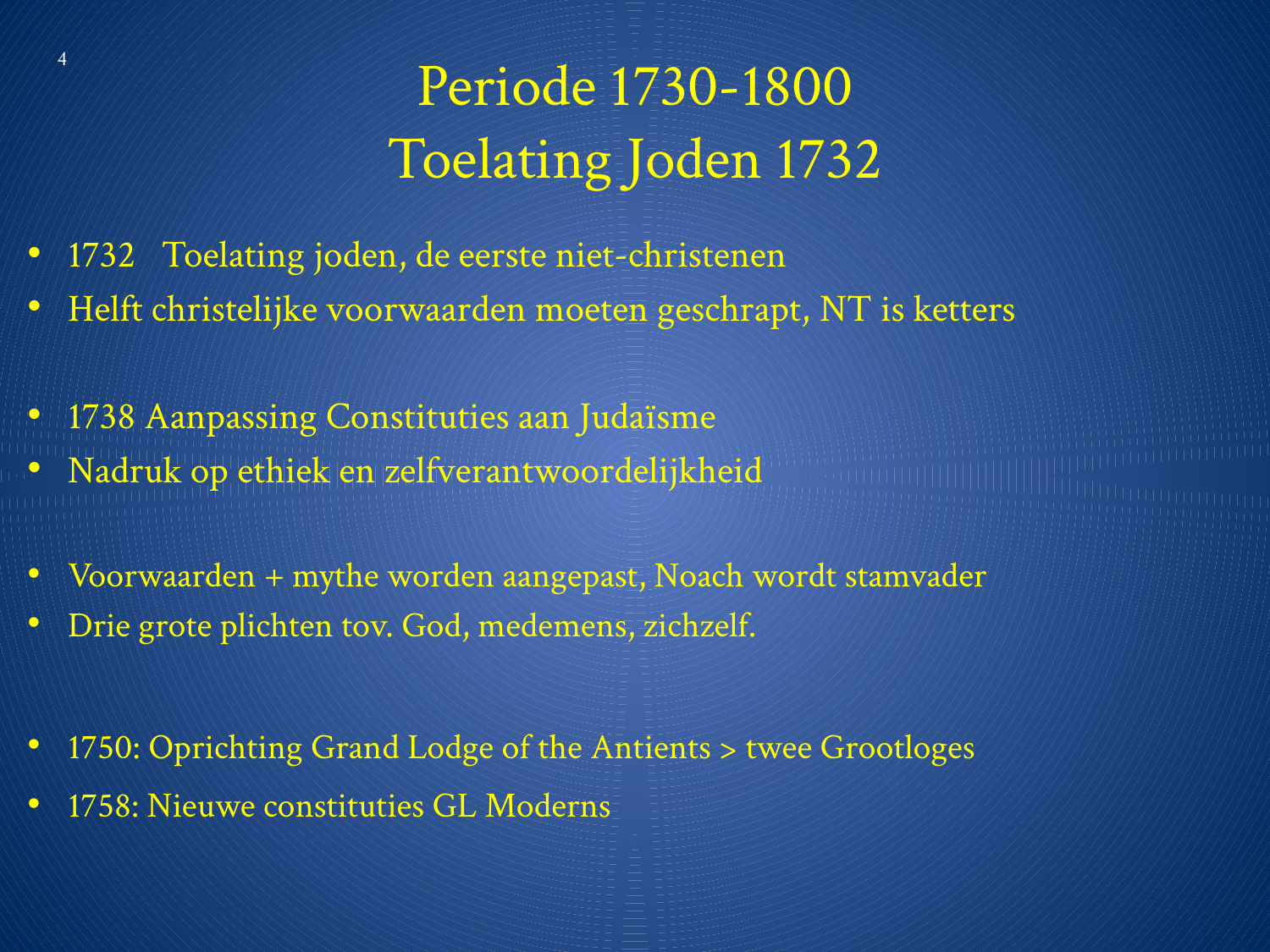

4
# Periode 1730-1800 Toelating Joden 1732
1732   Toelating joden, de eerste niet-christenen
Helft christelijke voorwaarden moeten geschrapt, NT is ketters

1738 Aanpassing Constituties aan Judaïsme
Nadruk op ethiek en zelfverantwoordelijkheid

Voorwaarden + mythe worden aangepast, Noach wordt stamvader
Drie grote plichten tov. God, medemens, zichzelf.

1750: Oprichting Grand Lodge of the Antients > twee Grootloges

1758: Nieuwe constituties GL Moderns